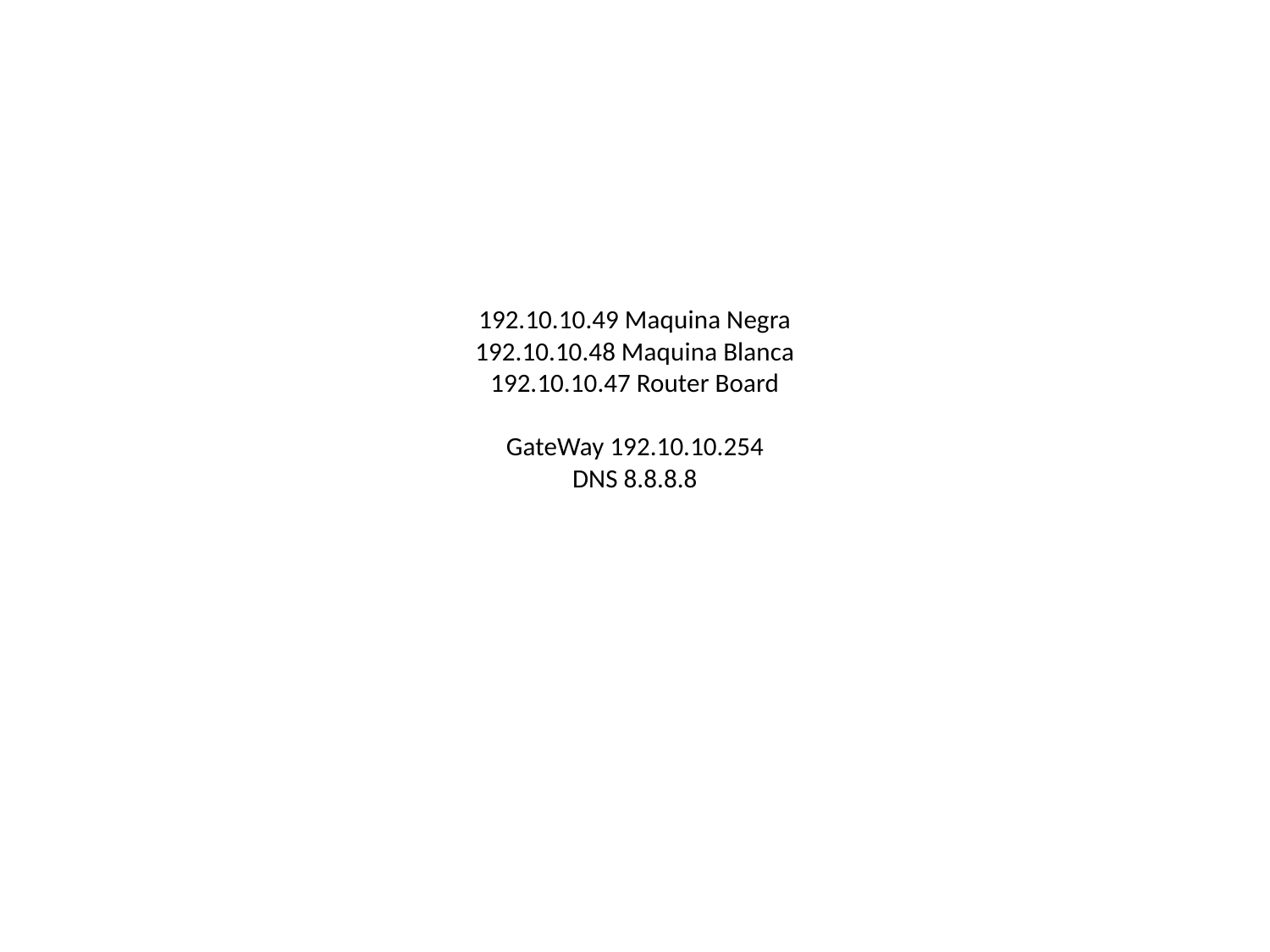

# 192.10.10.49 Maquina Negra 192.10.10.48 Maquina Blanca 192.10.10.47 Router Board GateWay 192.10.10.254 DNS 8.8.8.8